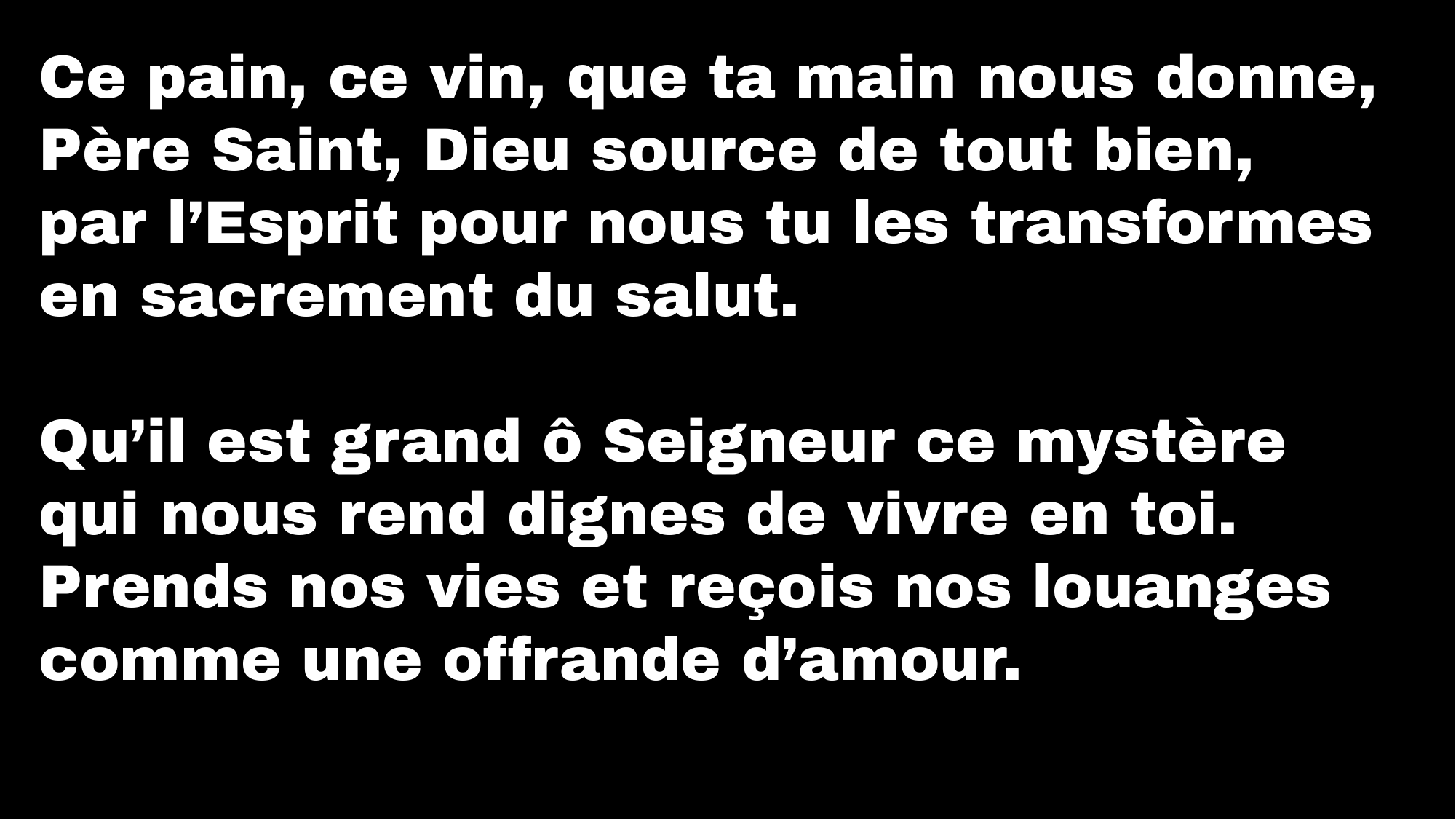

Ce pain, ce vin, que ta main nous donne,
Père Saint, Dieu source de tout bien,
par l’Esprit pour nous tu les transformes
en sacrement du salut.

Qu’il est grand ô Seigneur ce mystère qui nous rend dignes de vivre en toi.
Prends nos vies et reçois nos louanges comme une offrande d’amour.